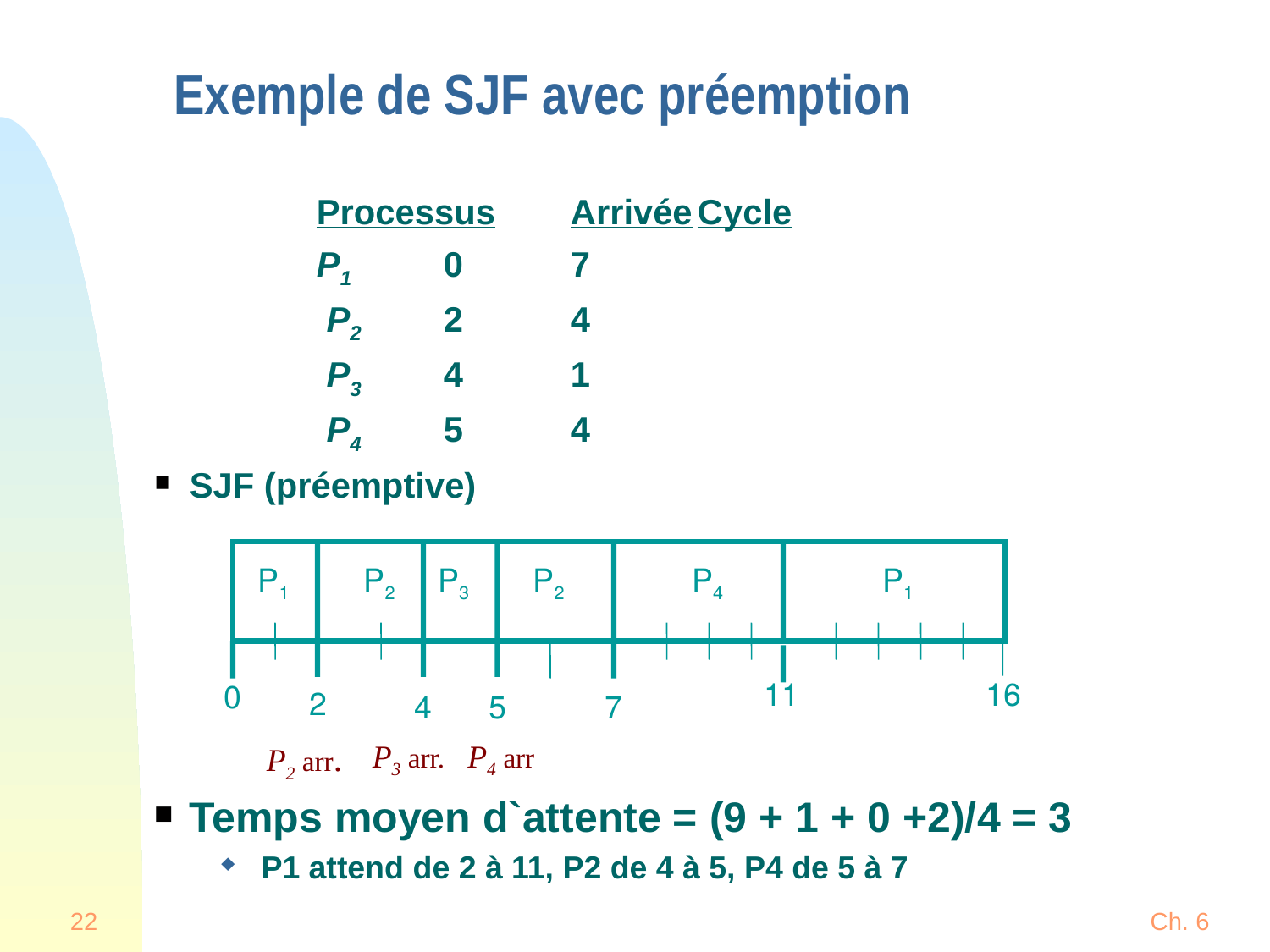

Exemple de SJF avec préemption
		Processus	Arrivée	Cycle
		P1	0	7
		 P2	2	4
		 P3	4	1
		 P4	5	4
SJF (préemptive)

Temps moyen d`attente = (9 + 1 + 0 +2)/4 = 3
P1 attend de 2 à 11, P2 de 4 à 5, P4 de 5 à 7

P1
P2
P3
P2
P4
P1

11
16
0
2
4
5
7
P2 arr.
P3 arr.
P4 arr

22
Ch. 6